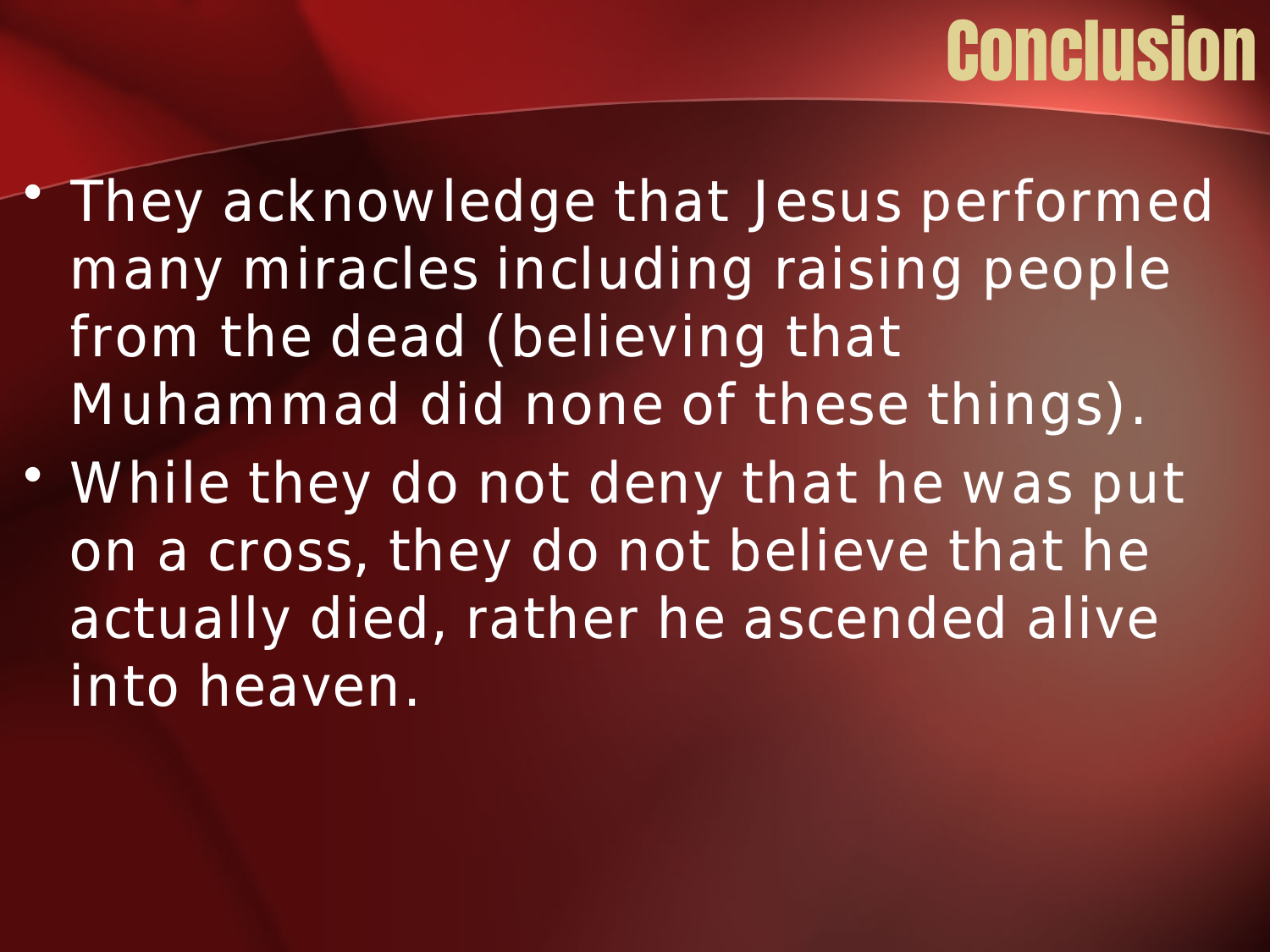

# Conclusion
They acknowledge that Jesus performed many miracles including raising people from the dead (believing that Muhammad did none of these things).
While they do not deny that he was put on a cross, they do not believe that he actually died, rather he ascended alive into heaven.